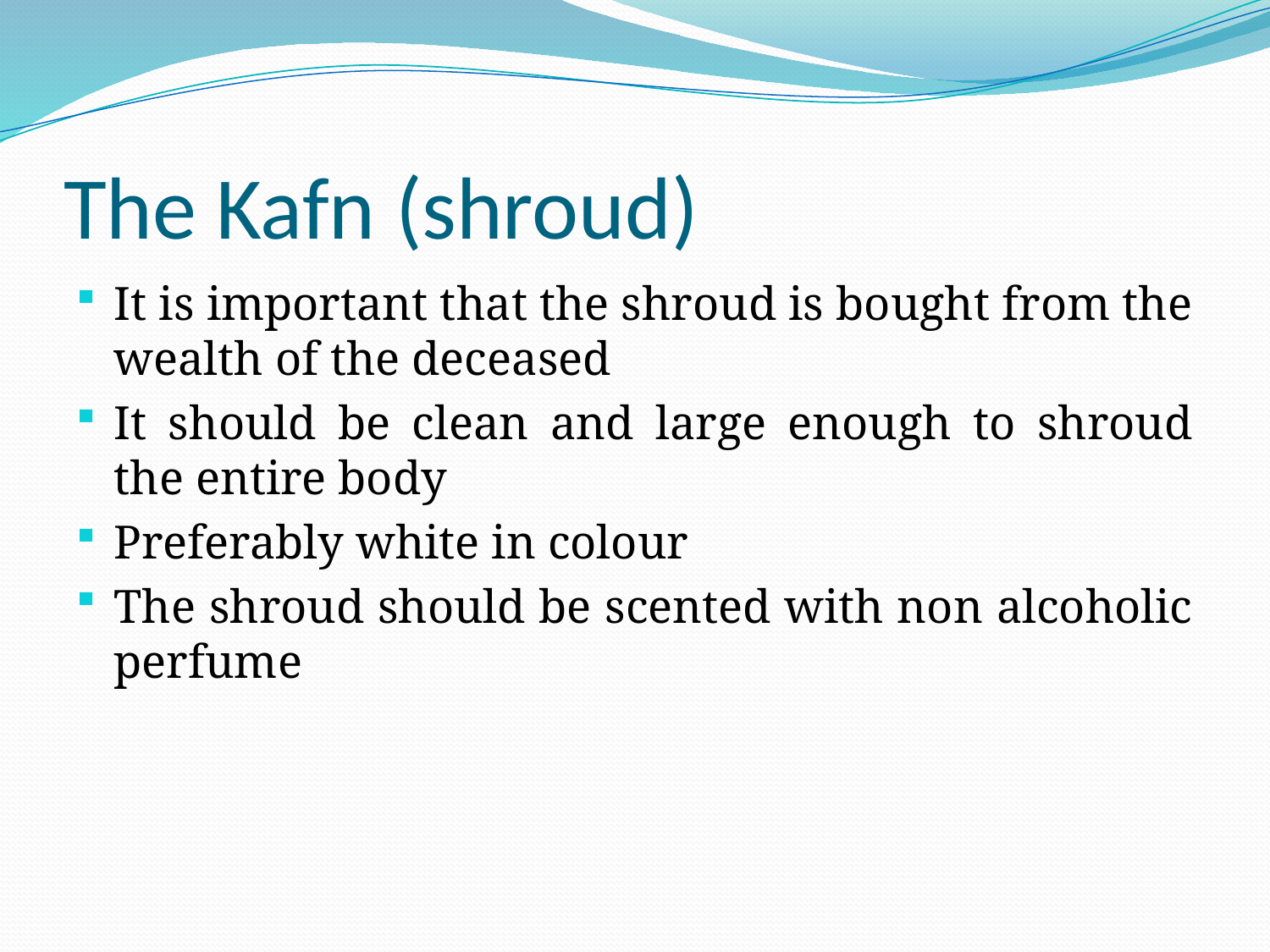

# The Kafn (shroud)
It is important that the shroud is bought from the wealth of the deceased
It should be clean and large enough to shroud the entire body
Preferably white in colour
The shroud should be scented with non alcoholic perfume